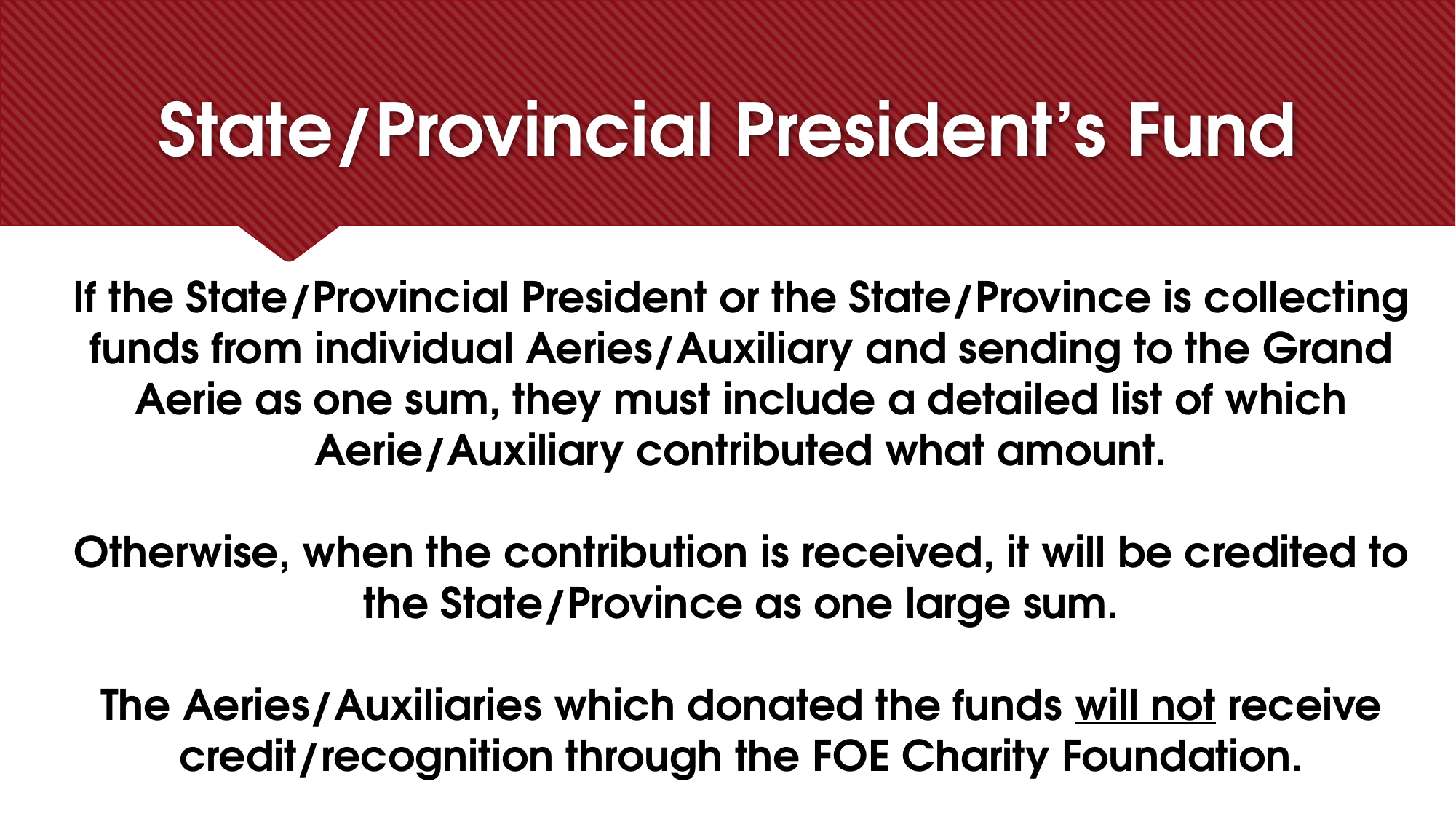

# State/Provincial President’s Fund

If the State/Provincial President or the State/Province is collecting funds from individual Aeries/Auxiliary and sending to the Grand Aerie as one sum, they must include a detailed list of which Aerie/Auxiliary contributed what amount.

Otherwise, when the contribution is received, it will be credited to the State/Province as one large sum.

The Aeries/Auxiliaries which donated the funds will not receive credit/recognition through the FOE Charity Foundation.